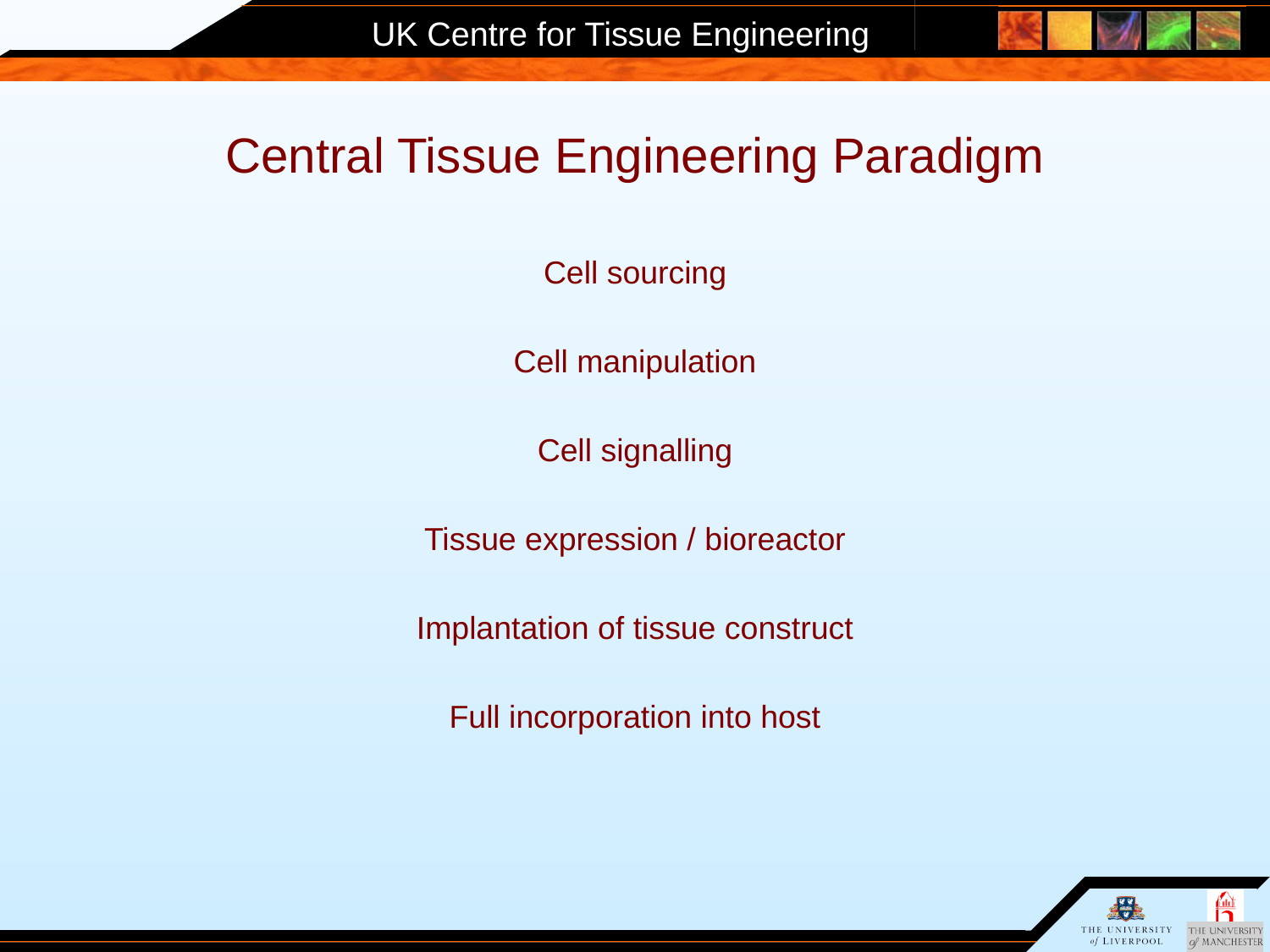

# Central Tissue Engineering Paradigm
Cell sourcing

Cell manipulation

Cell signalling

Tissue expression / bioreactor

Implantation of tissue construct

Full incorporation into host